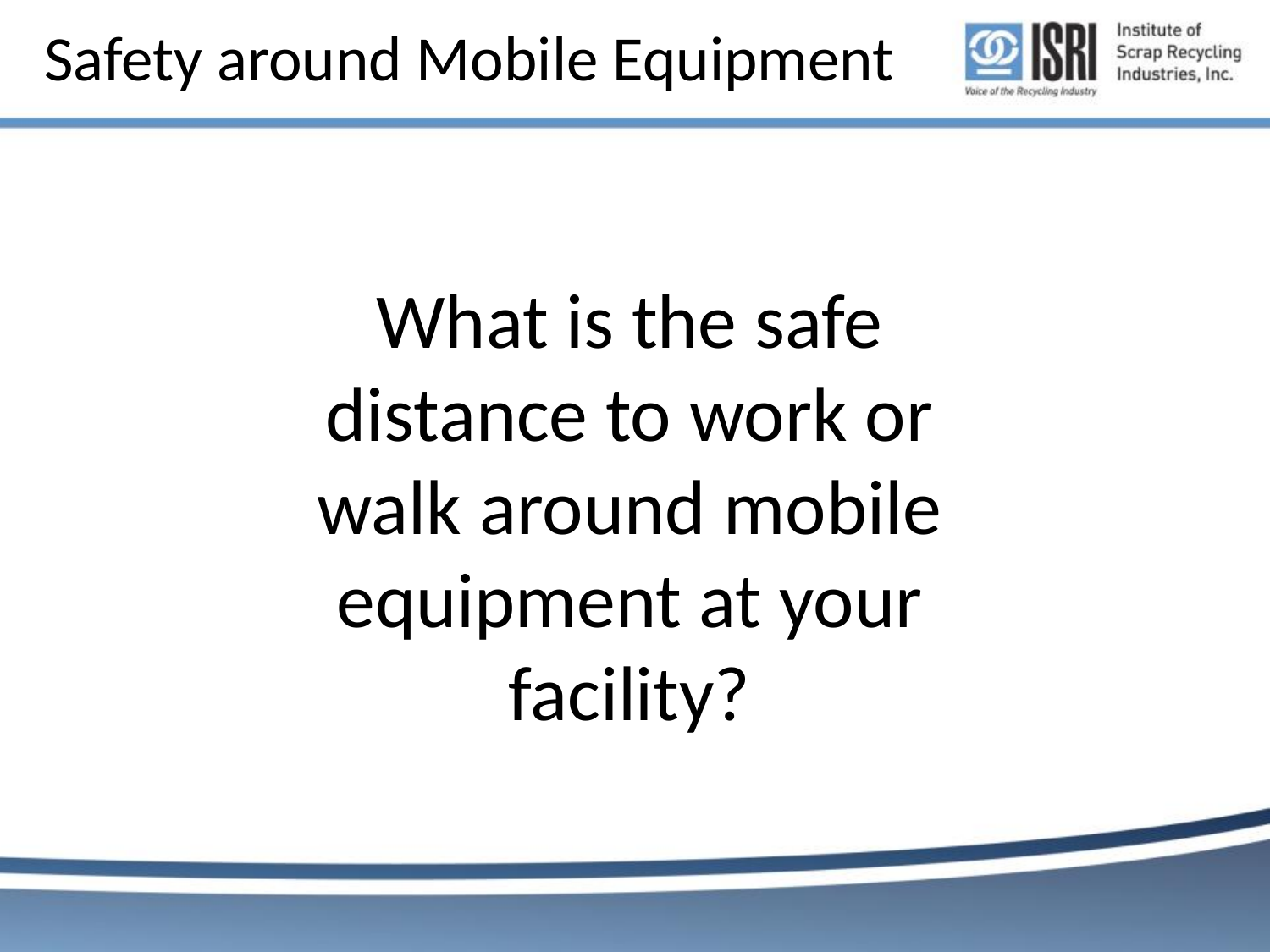

Safety around Mobile Equipment
What is the safe distance to work or walk around mobile equipment at your facility?